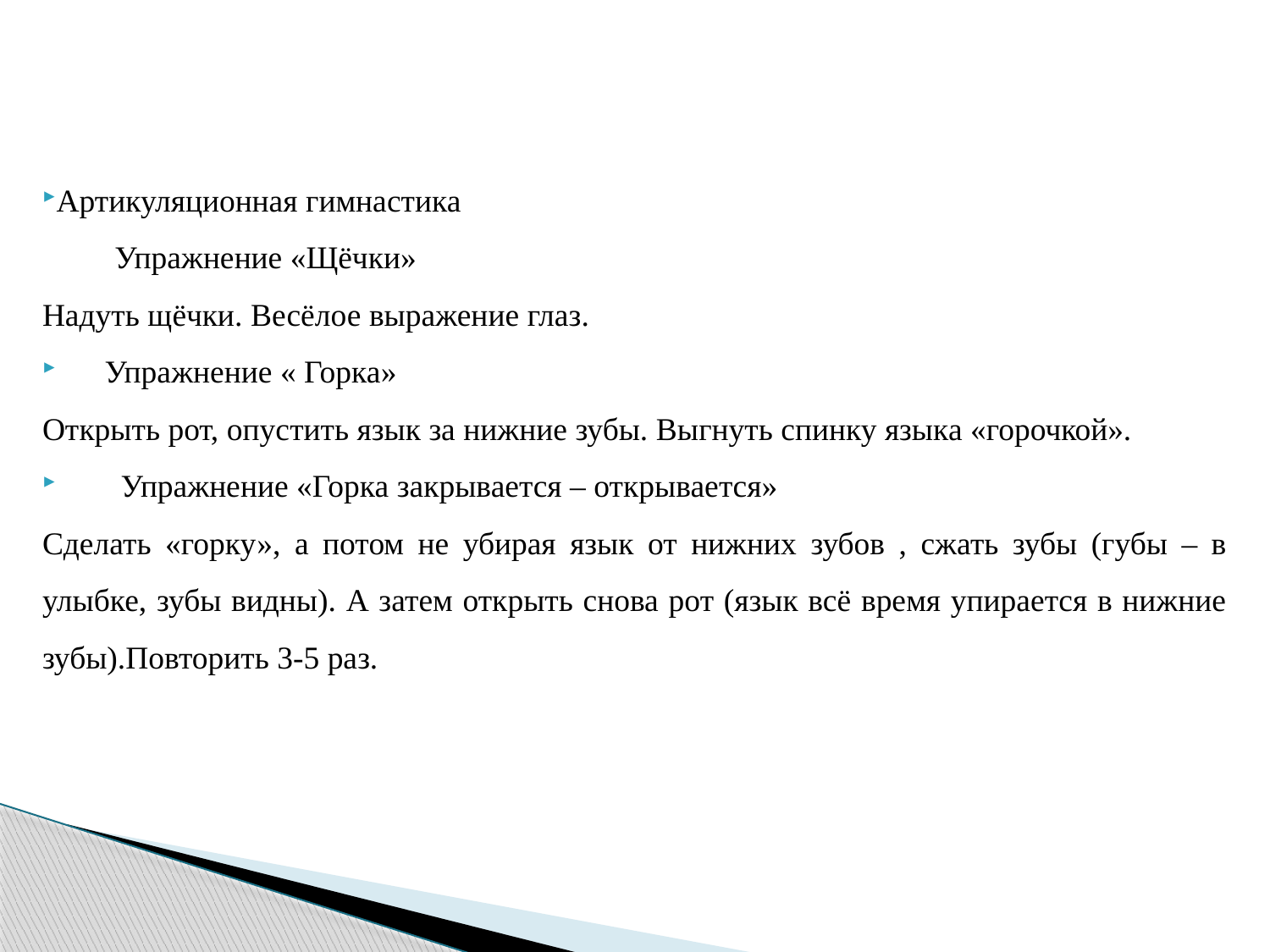

Артикуляционная гимнастика
         Упражнение «Щёчки»
Надуть щёчки. Весёлое выражение глаз.
      Упражнение « Горка»
Открыть рот, опустить язык за нижние зубы. Выгнуть спинку языка «горочкой».
        Упражнение «Горка закрывается – открывается»
Сделать «горку», а потом не убирая язык от нижних зубов , сжать зубы (губы – в улыбке, зубы видны). А затем открыть снова рот (язык всё время упирается в нижние зубы).Повторить 3-5 раз.